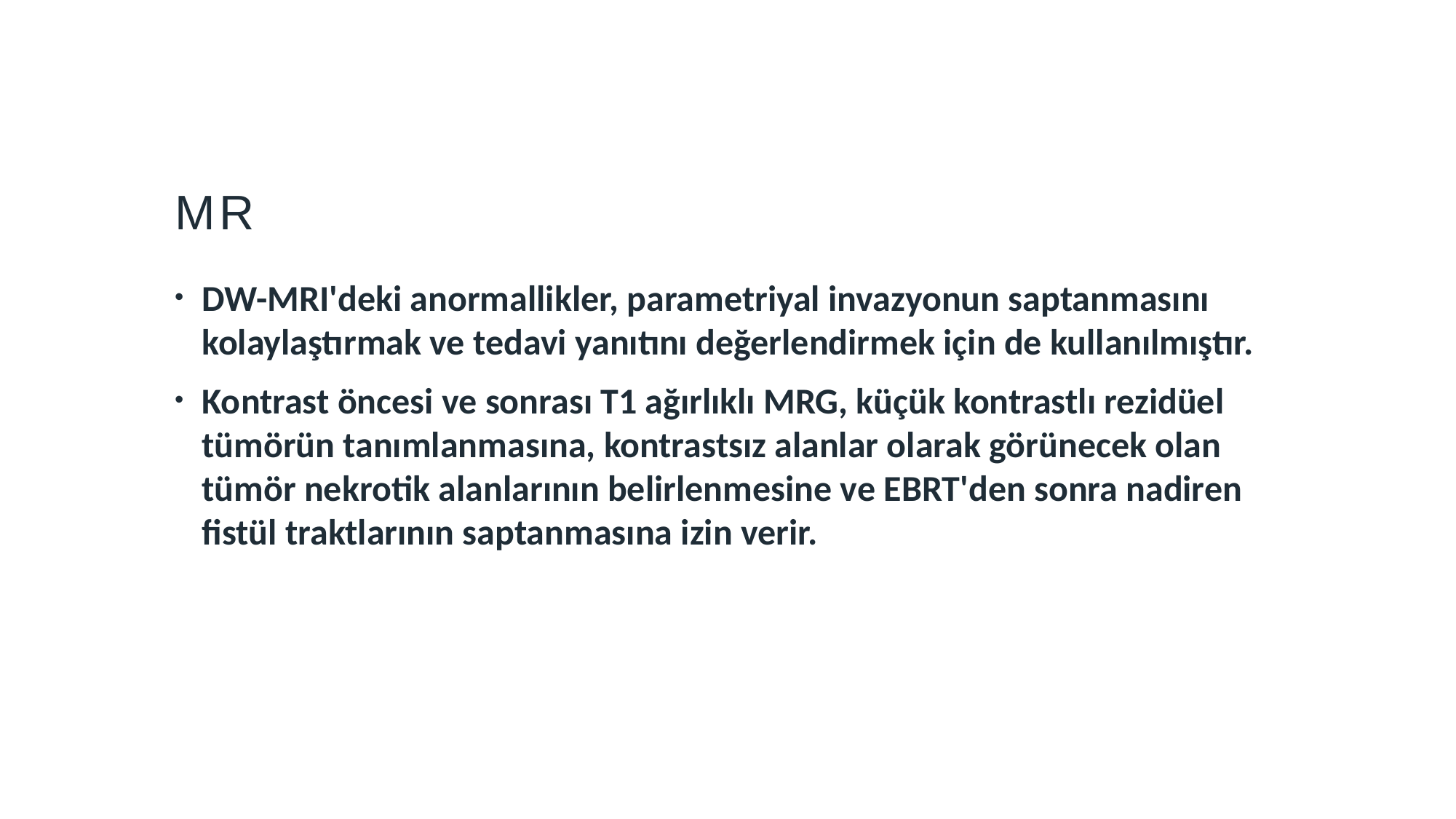

# mr
DW-MRI'deki anormallikler, parametriyal invazyonun saptanmasını  kolaylaştırmak ve tedavi yanıtını değerlendirmek için de kullanılmıştır.
Kontrast öncesi ve sonrası T1 ağırlıklı MRG, küçük kontrastlı rezidüel tümörün tanımlanmasına, kontrastsız alanlar olarak görünecek olan tümör nekrotik alanlarının belirlenmesine ve EBRT'den sonra nadiren fistül traktlarının saptanmasına izin verir.